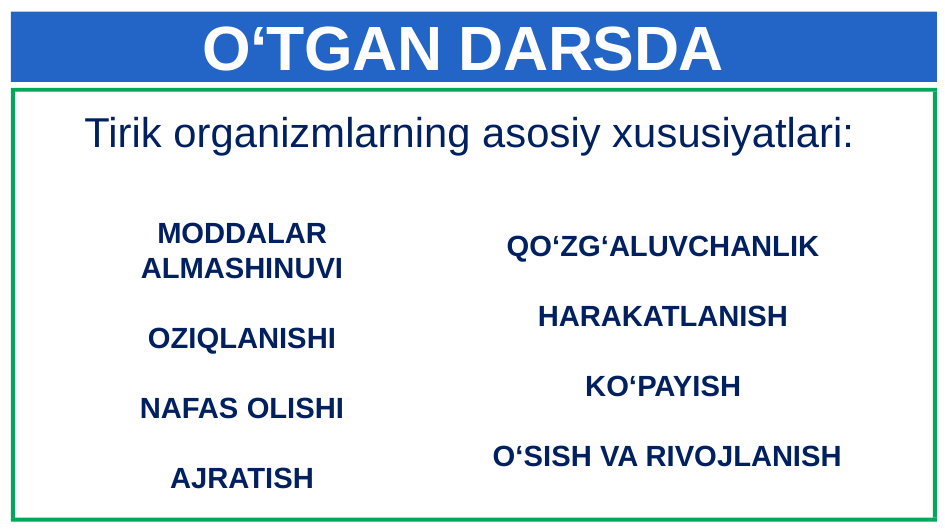

# O‘TGAN DARSDA
Tirik organizmlarning asosiy xususiyatlari:

MODDALAR
ALMASHINUVI

OZIQLANISHI

NAFAS OLISHI

AJRATISH

QO‘ZG‘ALUVCHANLIK

HARAKATLANISH

KO‘PAYISH

O‘SISH VA RIVOJLANISH